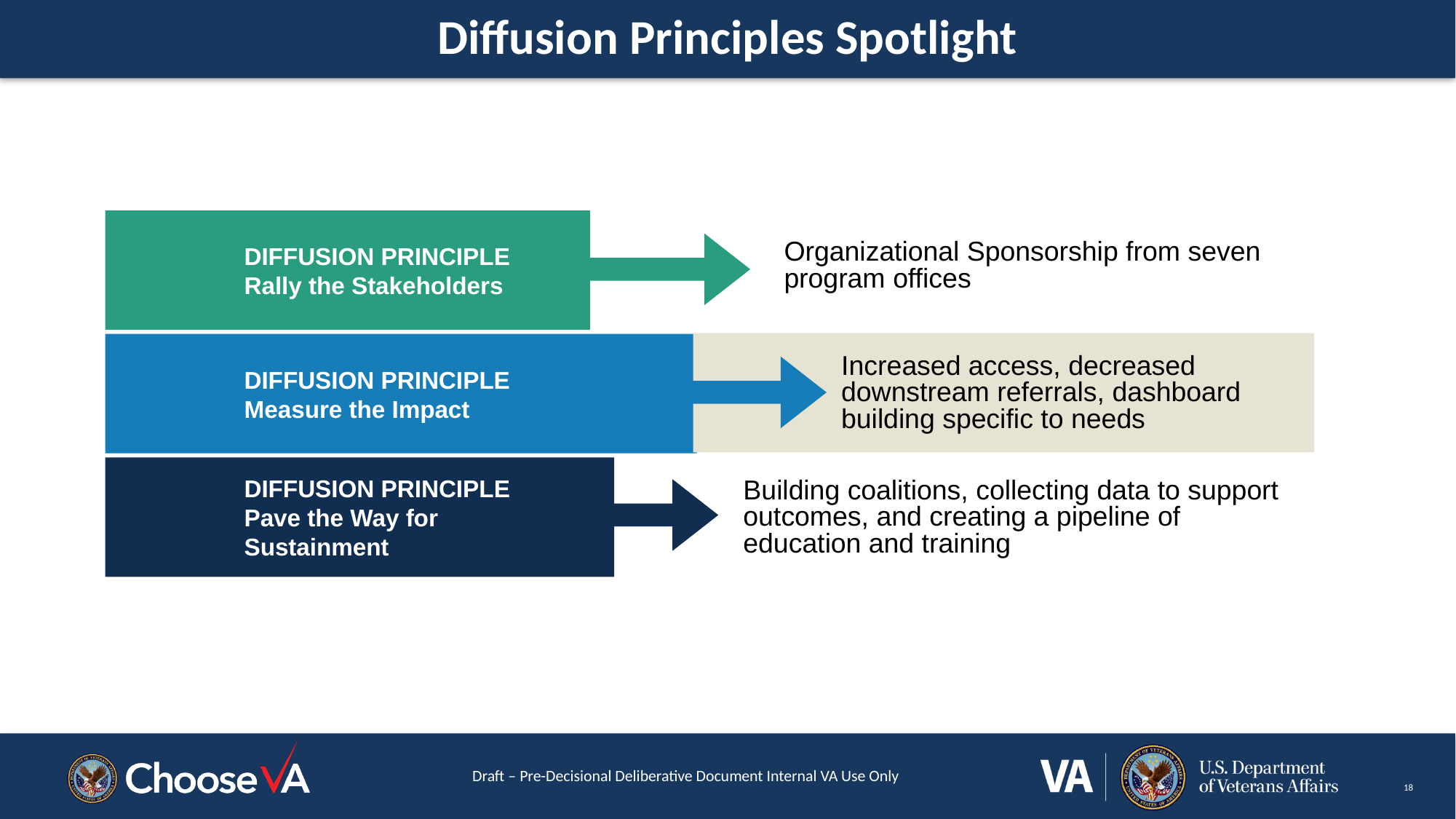

# Diffusion Principles Spotlight

Organizational Sponsorship from seven program offices

DIFFUSION PRINCIPLE
Rally the Stakeholders

Increased access, decreased downstream referrals, dashboard building specific to needs

DIFFUSION PRINCIPLE
Measure the Impact

Building coalitions, collecting data to support outcomes, and creating a pipeline of education and training

DIFFUSION PRINCIPLE
Pave the Way for Sustainment